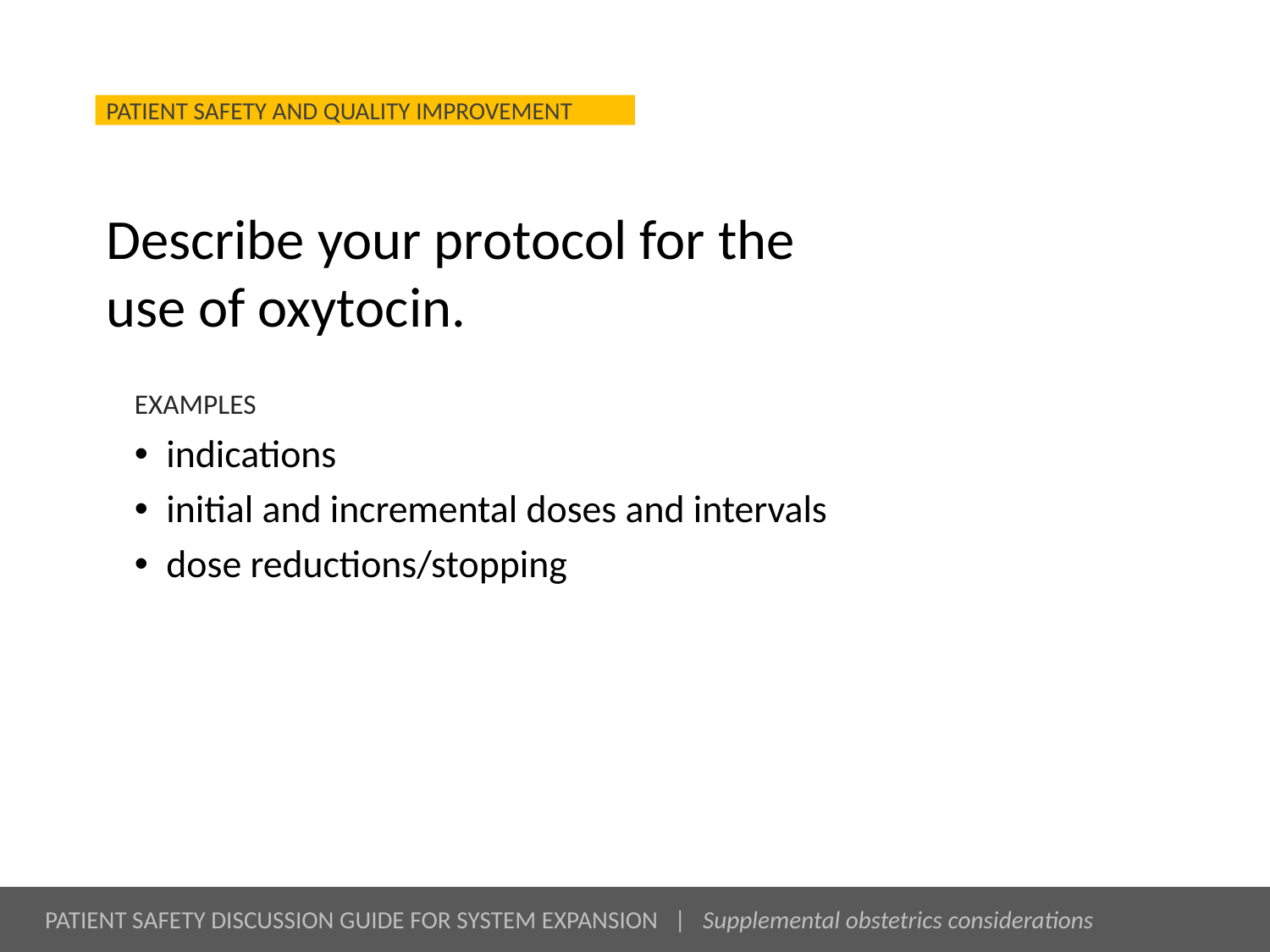

# Describe your protocol for the use of oxytocin.
EXAMPLES
indications
initial and incremental doses and intervals
dose reductions/stopping